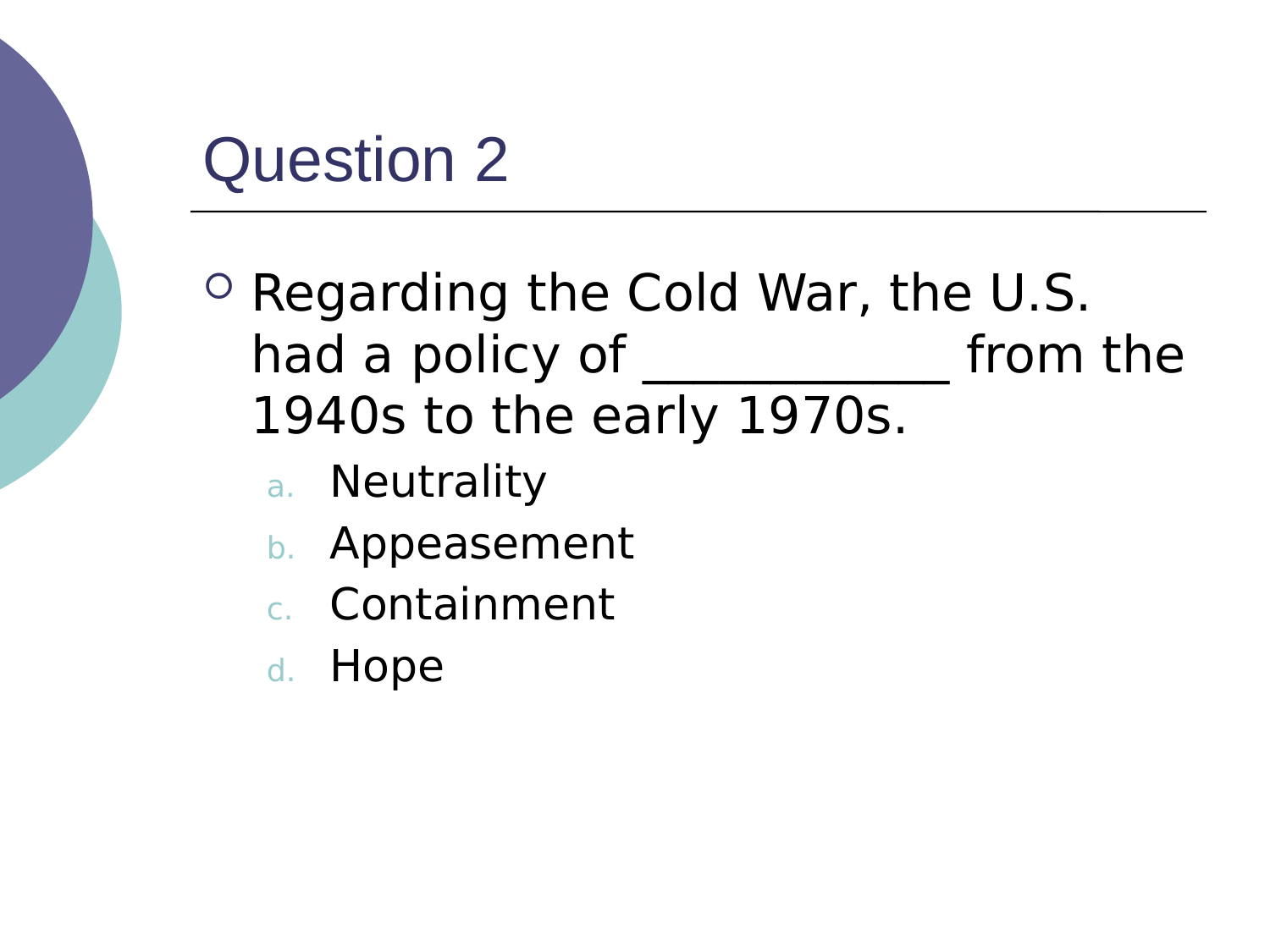

# Question 2
Regarding the Cold War, the U.S. had a policy of ____________ from the 1940s to the early 1970s.
Neutrality
Appeasement
Containment
Hope